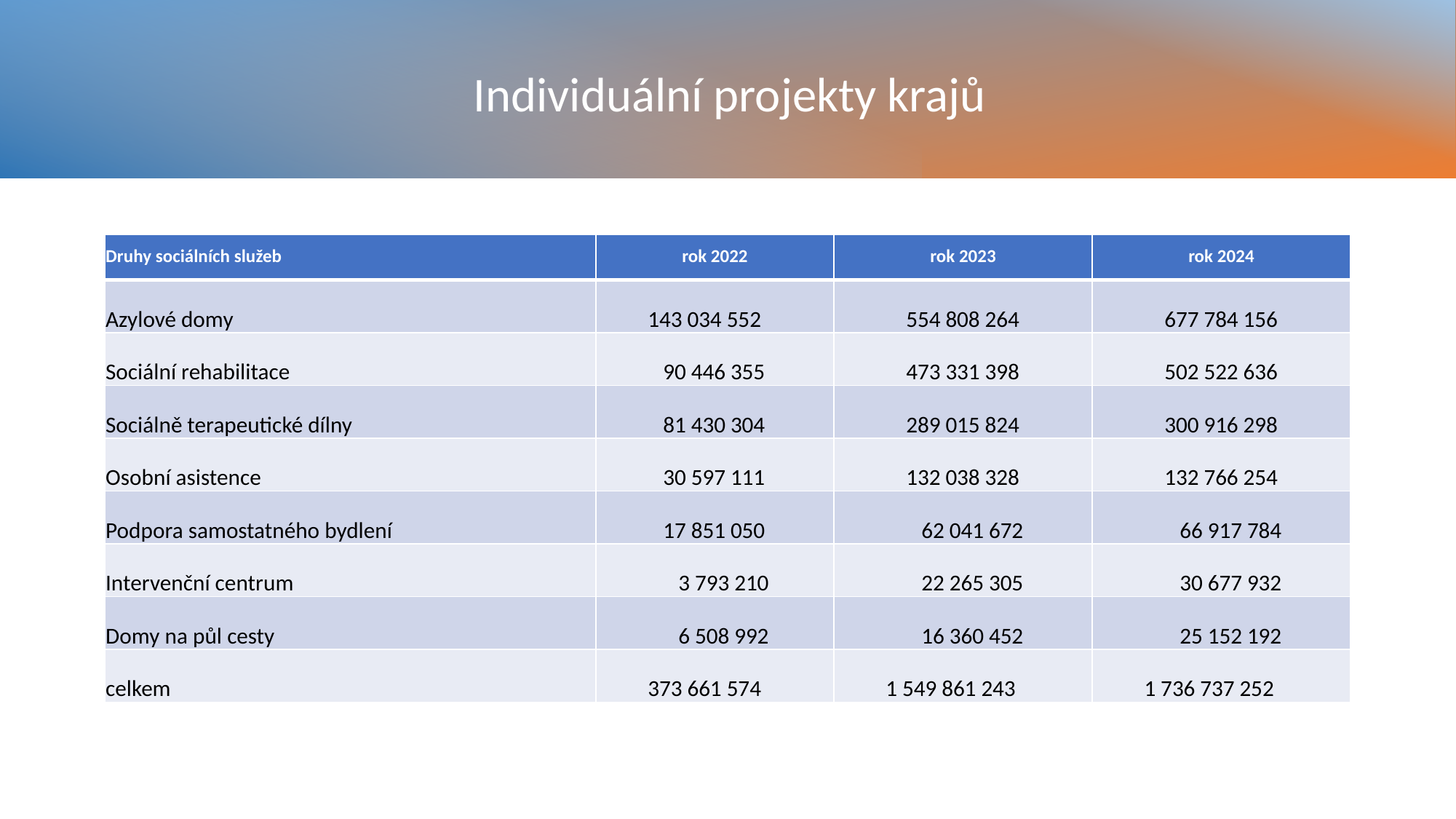

# Individuální projekty krajů
| Druhy sociálních služeb | rok 2022 | rok 2023 | rok 2024 |
| --- | --- | --- | --- |
| Azylové domy | 143 034 552 | 554 808 264 | 677 784 156 |
| Sociální rehabilitace | 90 446 355 | 473 331 398 | 502 522 636 |
| Sociálně terapeutické dílny | 81 430 304 | 289 015 824 | 300 916 298 |
| Osobní asistence | 30 597 111 | 132 038 328 | 132 766 254 |
| Podpora samostatného bydlení | 17 851 050 | 62 041 672 | 66 917 784 |
| Intervenční centrum | 3 793 210 | 22 265 305 | 30 677 932 |
| Domy na půl cesty | 6 508 992 | 16 360 452 | 25 152 192 |
| celkem | 373 661 574 | 1 549 861 243 | 1 736 737 252 |